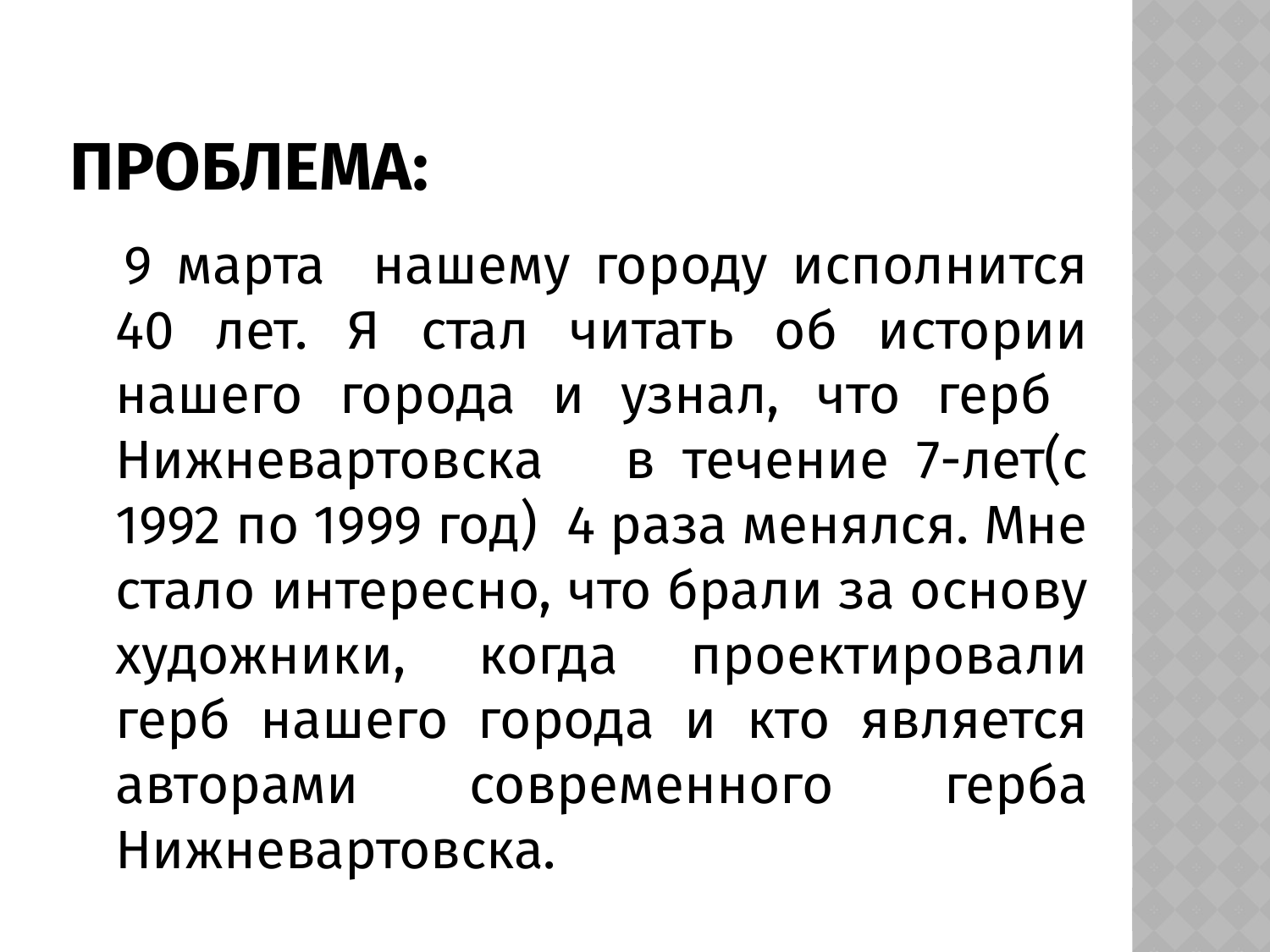

# Проблема:
  9 марта  нашему городу исполнится 40 лет. Я стал читать об истории нашего города и узнал, что герб  Нижневартовска   в течение 7-лет(с 1992 по 1999 год)  4 раза менялся. Мне стало интересно, что брали за основу художники, когда проектировали герб нашего города и кто является авторами современного герба Нижневартовска.